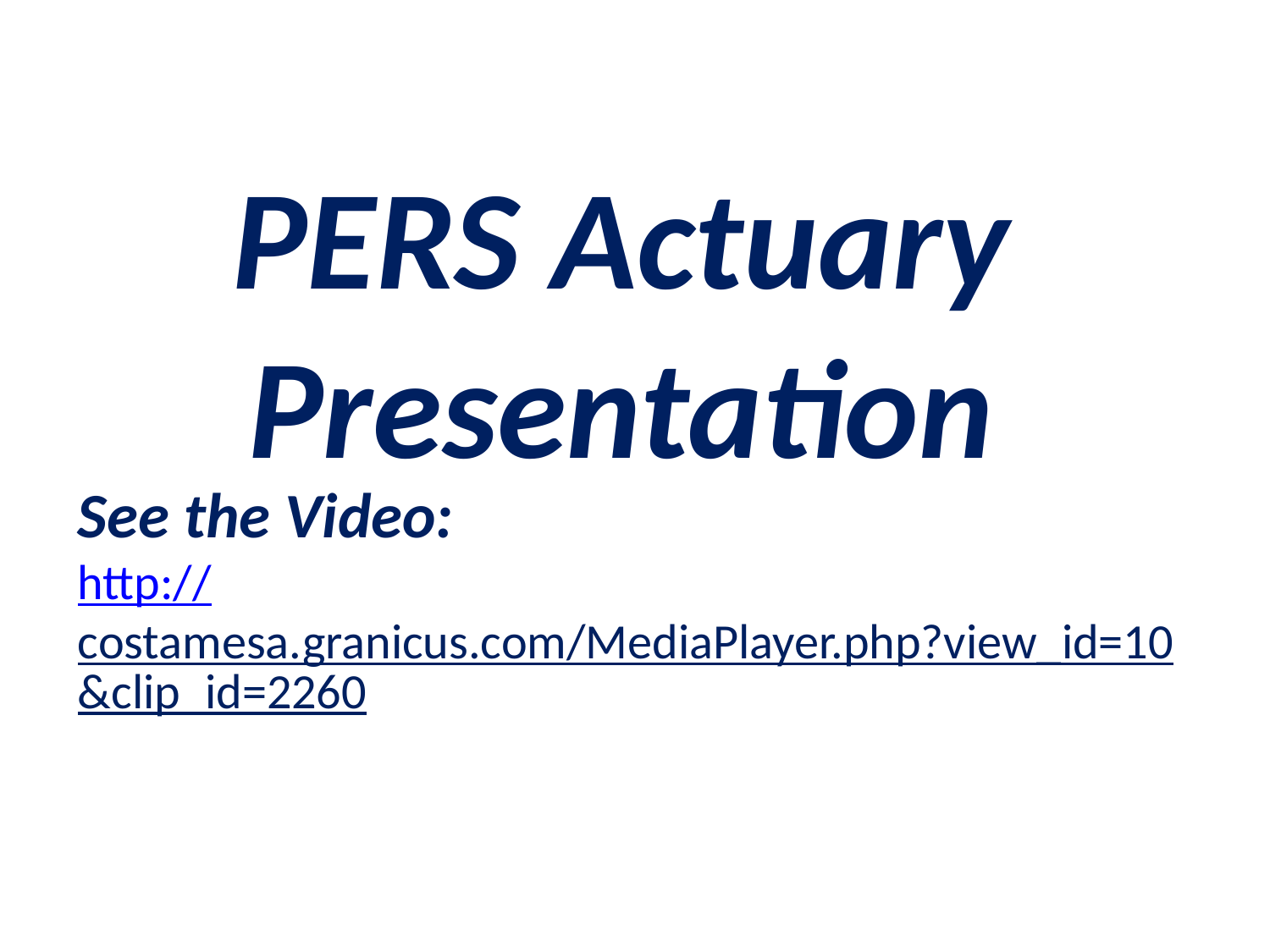

PERS Actuary Presentation
See the Video:
http://costamesa.granicus.com/MediaPlayer.php?view_id=10&clip_id=2260